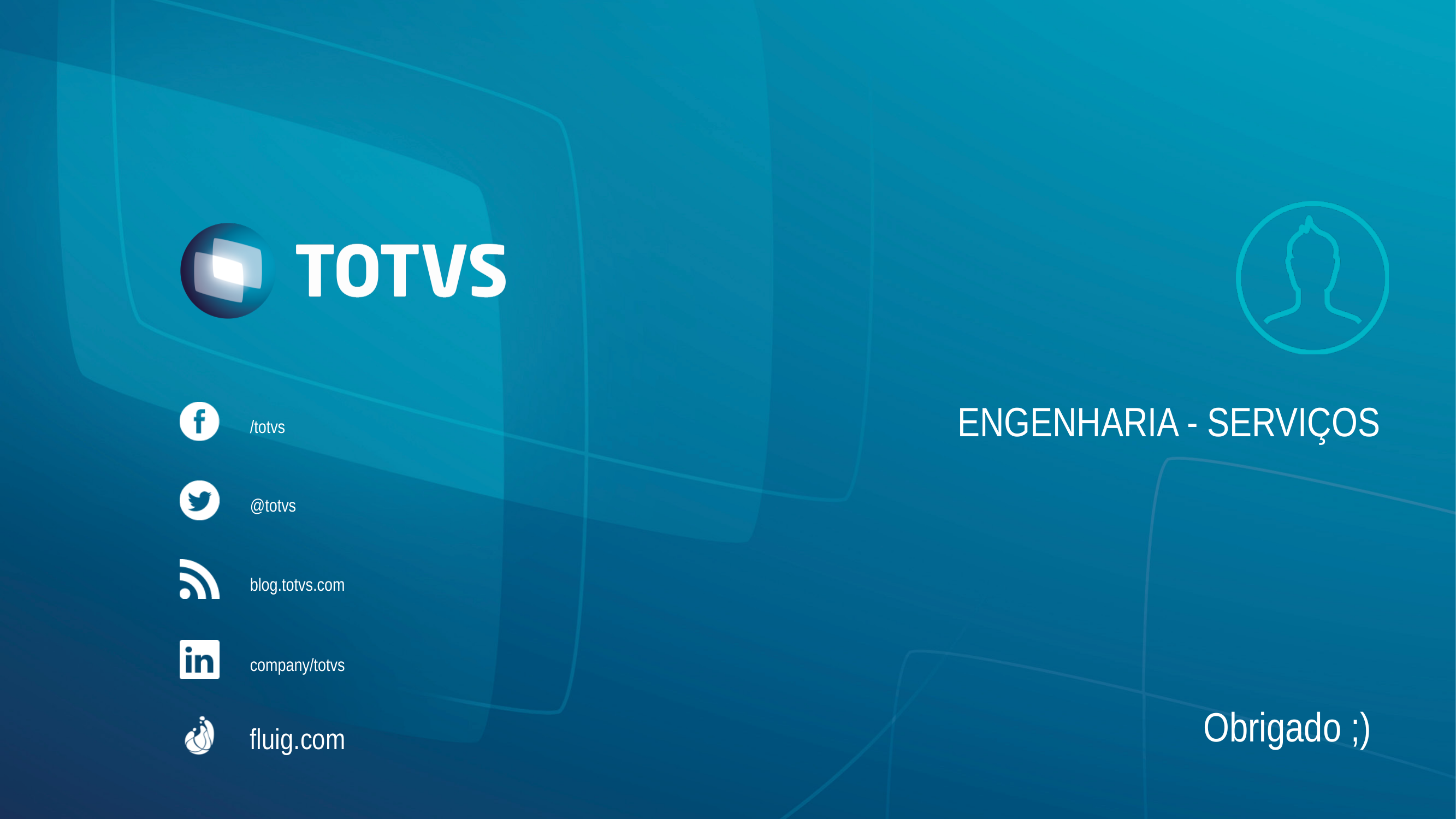

ENGENHARIA - SERVIÇOS
/totvs
@totvs
blog.totvs.com
company/totvs
Obrigado ;)
fluig.com